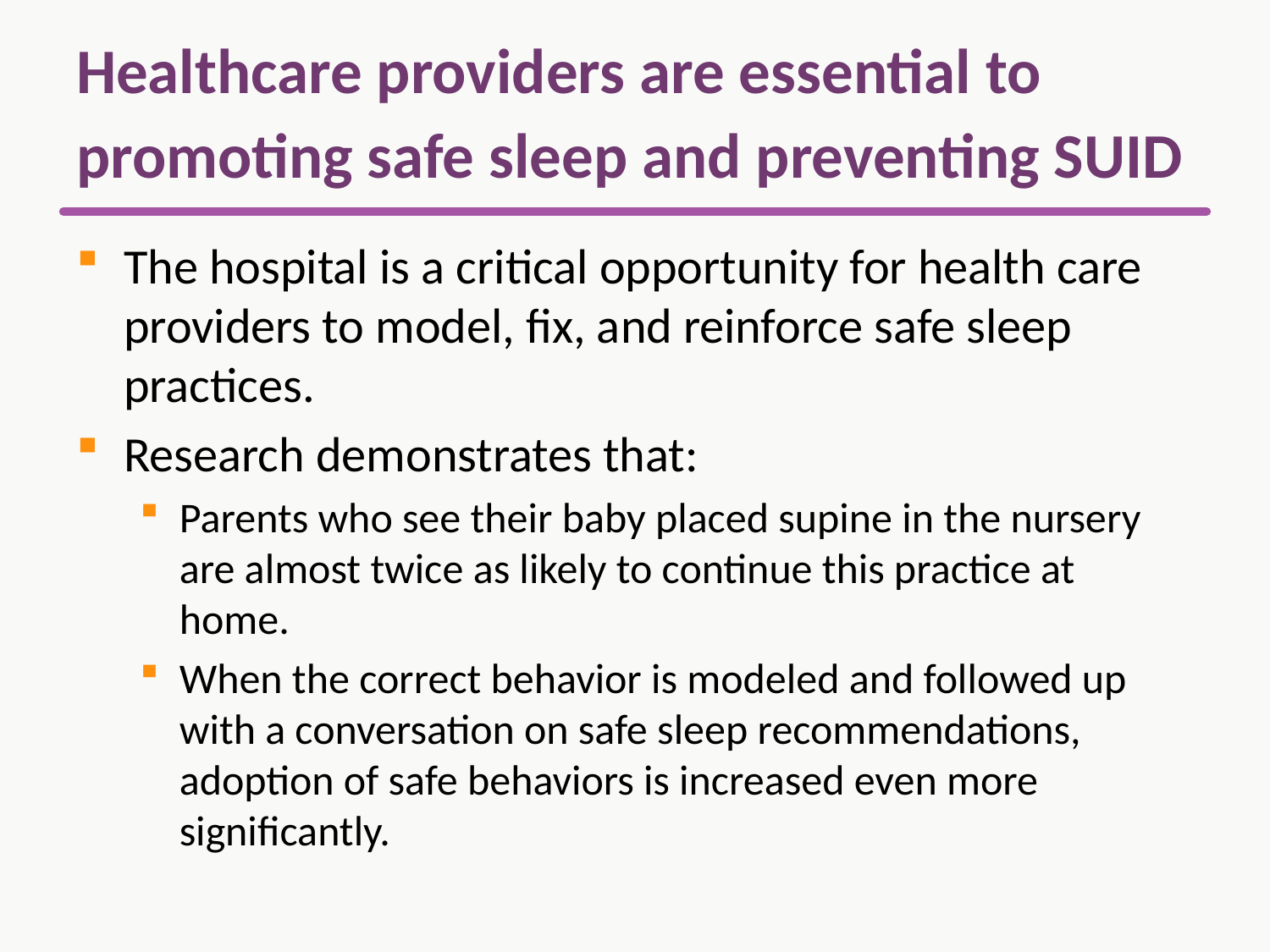

# Healthcare providers are essential to promoting safe sleep and preventing SUID
The hospital is a critical opportunity for health care providers to model, fix, and reinforce safe sleep practices.
Research demonstrates that:
Parents who see their baby placed supine in the nursery are almost twice as likely to continue this practice at home.
When the correct behavior is modeled and followed up with a conversation on safe sleep recommendations, adoption of safe behaviors is increased even more significantly.